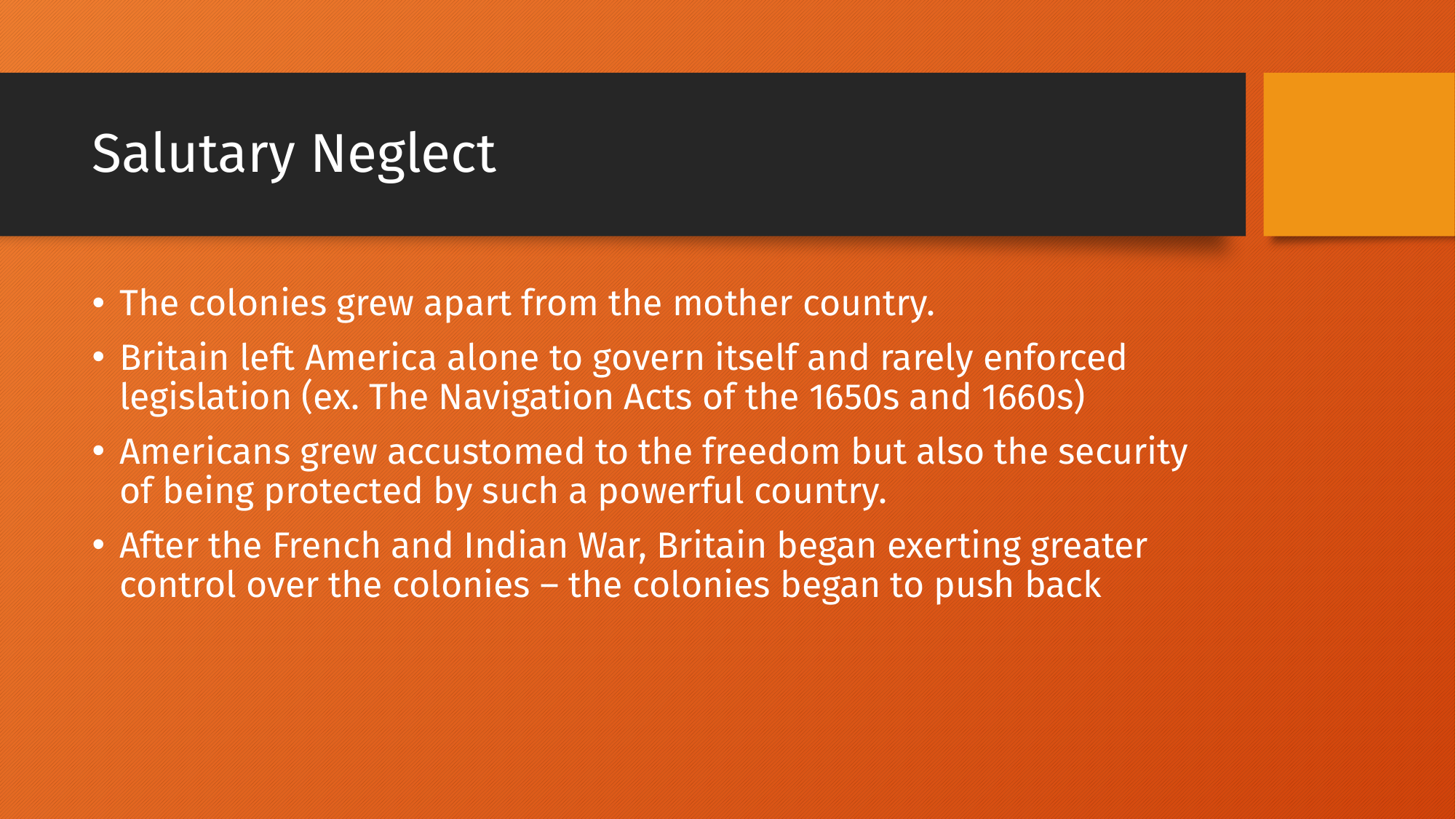

# Salutary Neglect
The colonies grew apart from the mother country.
Britain left America alone to govern itself and rarely enforced legislation (ex. The Navigation Acts of the 1650s and 1660s)
Americans grew accustomed to the freedom but also the security of being protected by such a powerful country.
After the French and Indian War, Britain began exerting greater control over the colonies – the colonies began to push back